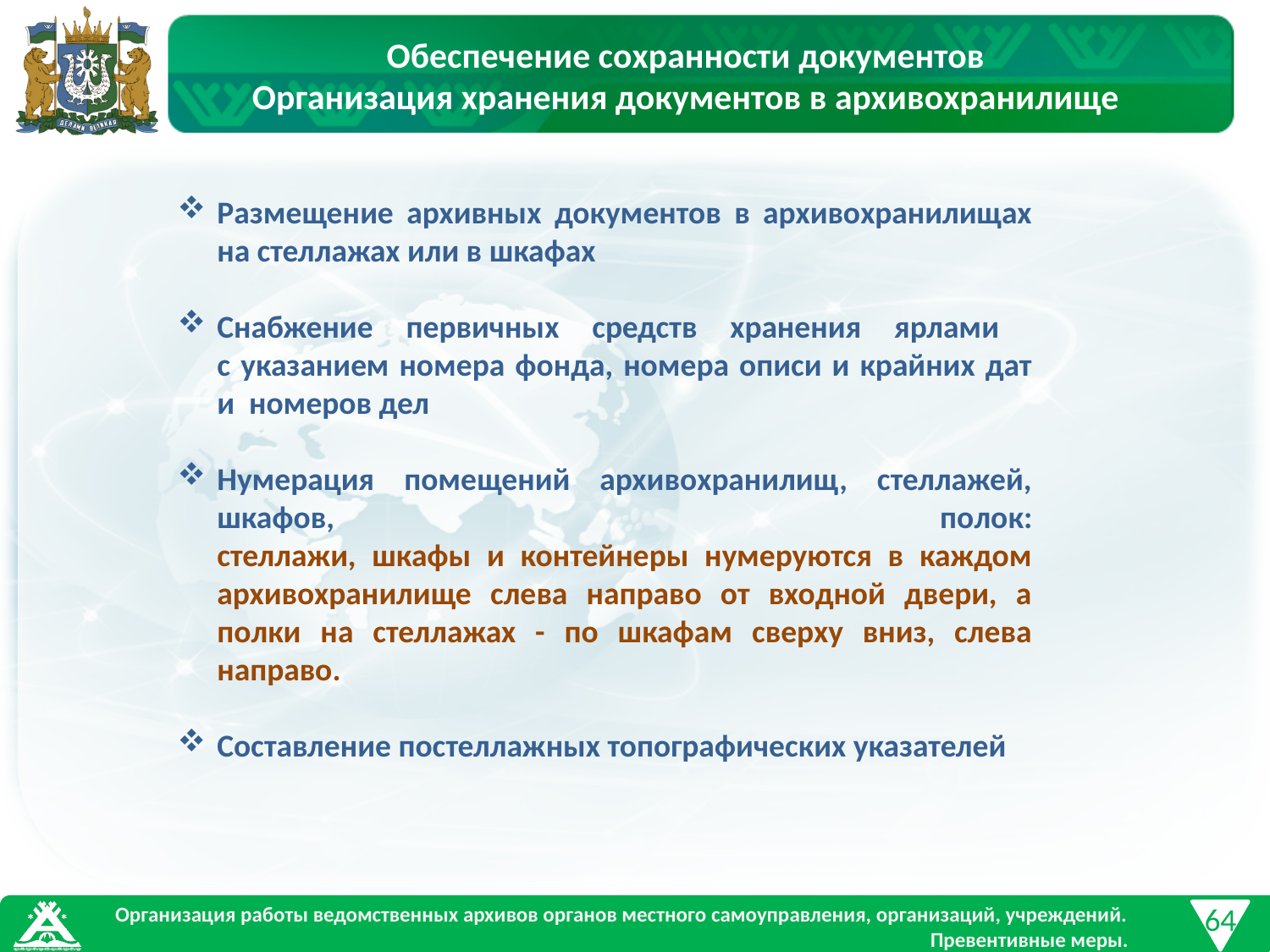

Обеспечение сохранности документов
Организация хранения документов в архивохранилище
Размещение архивных документов в архивохранилищах на стеллажах или в шкафах

Снабжение первичных средств хранения ярлами
с указанием номера фонда, номера описи и крайних дат и  номеров дел

Нумерация помещений архивохранилищ, стеллажей, шкафов, полок:
стеллажи, шкафы и контейнеры нумеруются в каждом архивохранилище слева направо от входной двери, а полки на стеллажах - по шкафам сверху вниз, слева направо.

Составление постеллажных топографических указателей